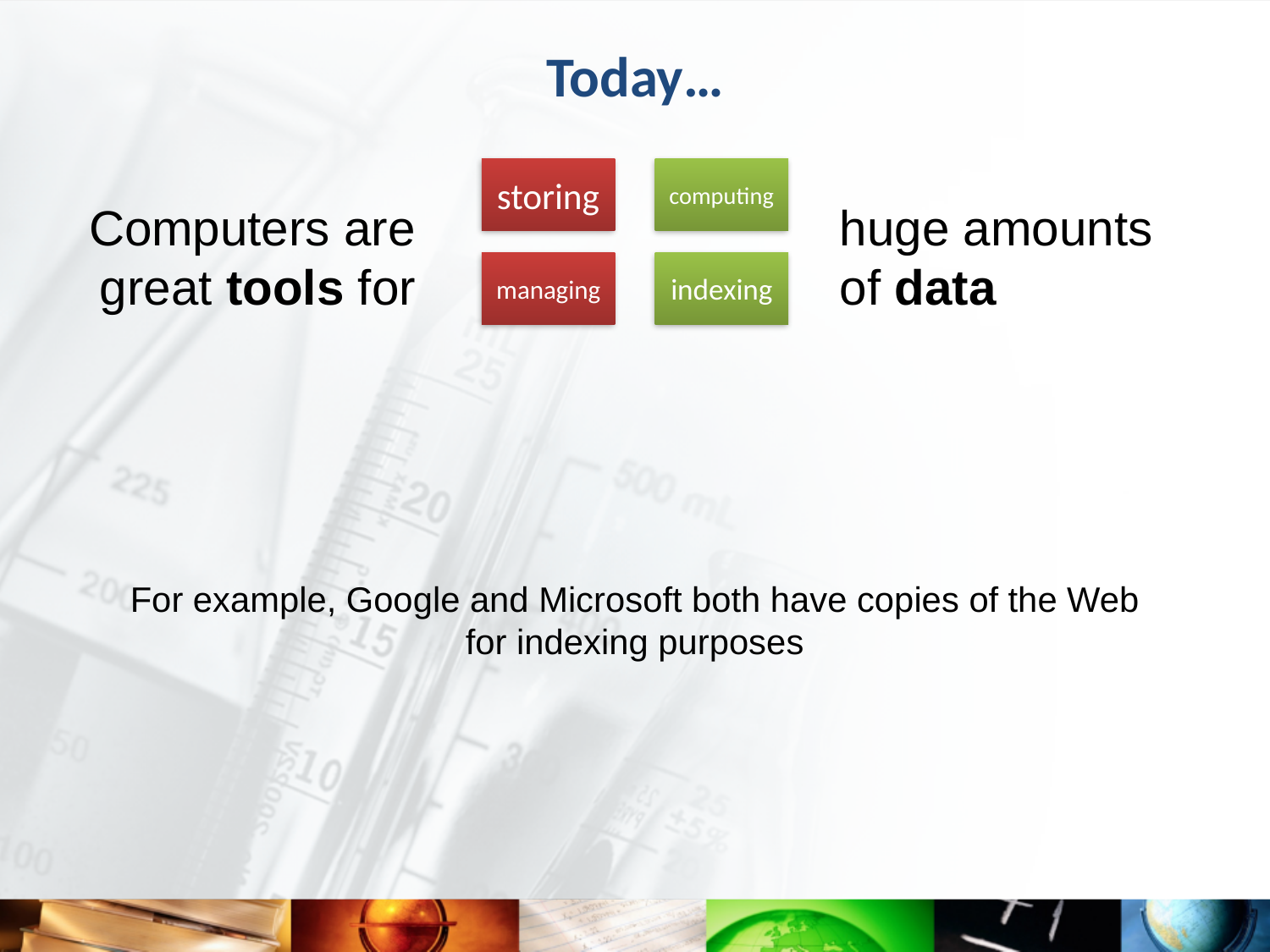

# Today…
storing
computing
managing
indexing
Computers are
great tools for
huge amounts
of data
For example, Google and Microsoft both have copies of the Web for indexing purposes